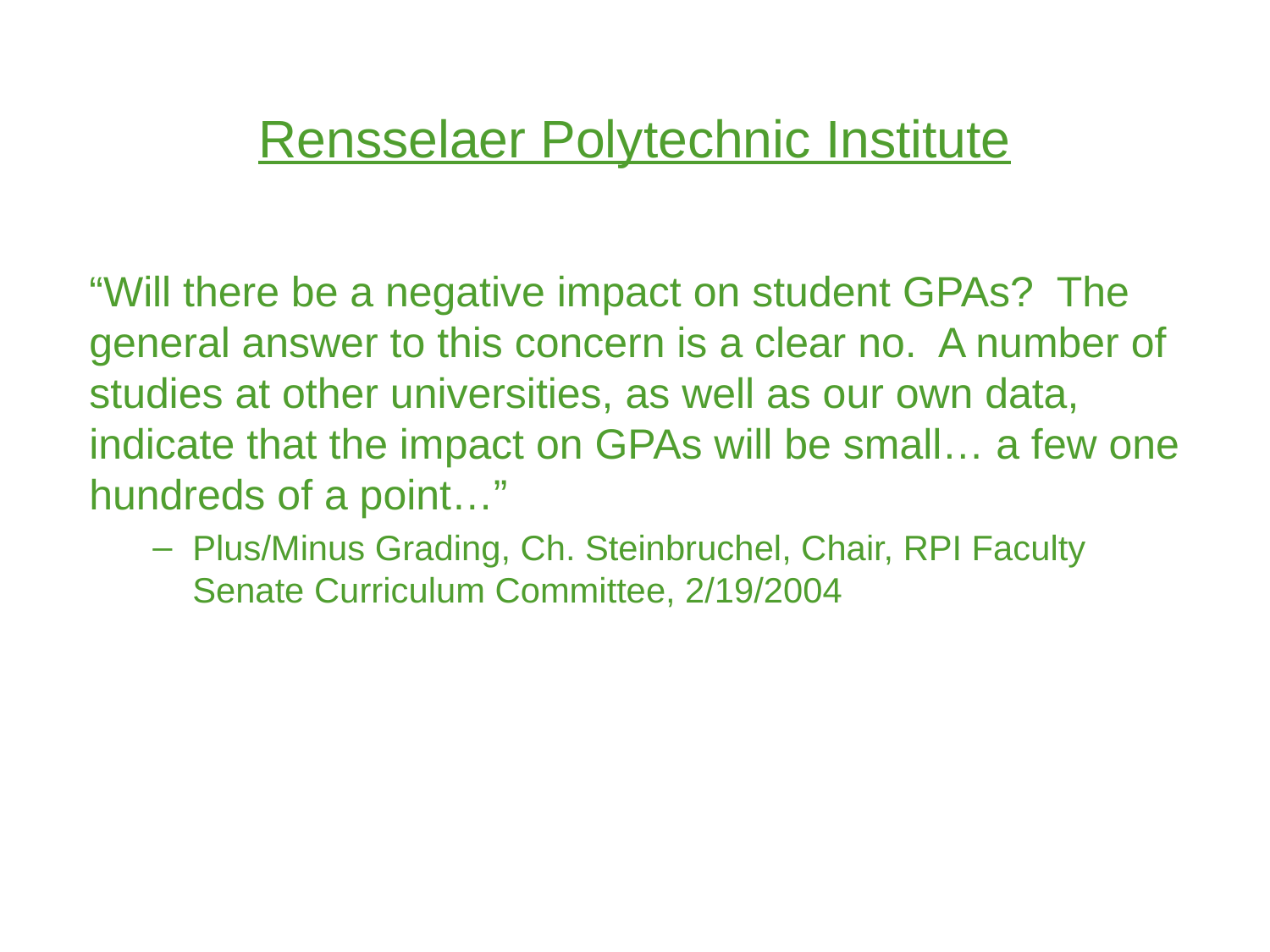

Rensselaer Polytechnic Institute

“Will there be a negative impact on student GPAs?  The general answer to this concern is a clear no.  A number of studies at other universities, as well as our own data, indicate that the impact on GPAs will be small… a few one hundreds of a point…”
Plus/Minus Grading, Ch. Steinbruchel, Chair, RPI Faculty Senate Curriculum Committee, 2/19/2004